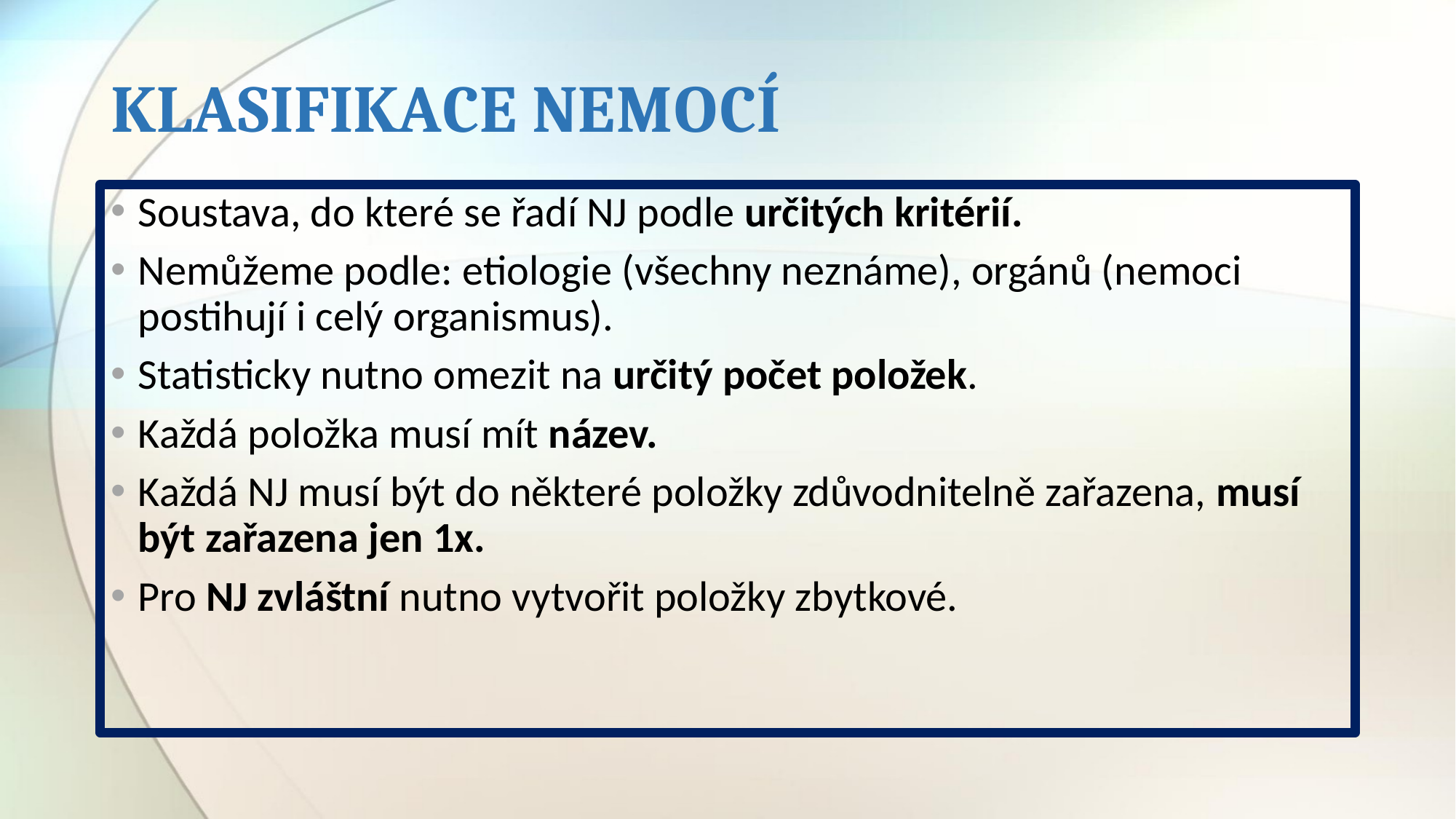

# KLASIFIKACE NEMOCÍ
Soustava, do které se řadí NJ podle určitých kritérií.
Nemůžeme podle: etiologie (všechny neznáme), orgánů (nemoci postihují i celý organismus).
Statisticky nutno omezit na určitý počet položek.
Každá položka musí mít název.
Každá NJ musí být do některé položky zdůvodnitelně zařazena, musí být zařazena jen 1x.
Pro NJ zvláštní nutno vytvořit položky zbytkové.